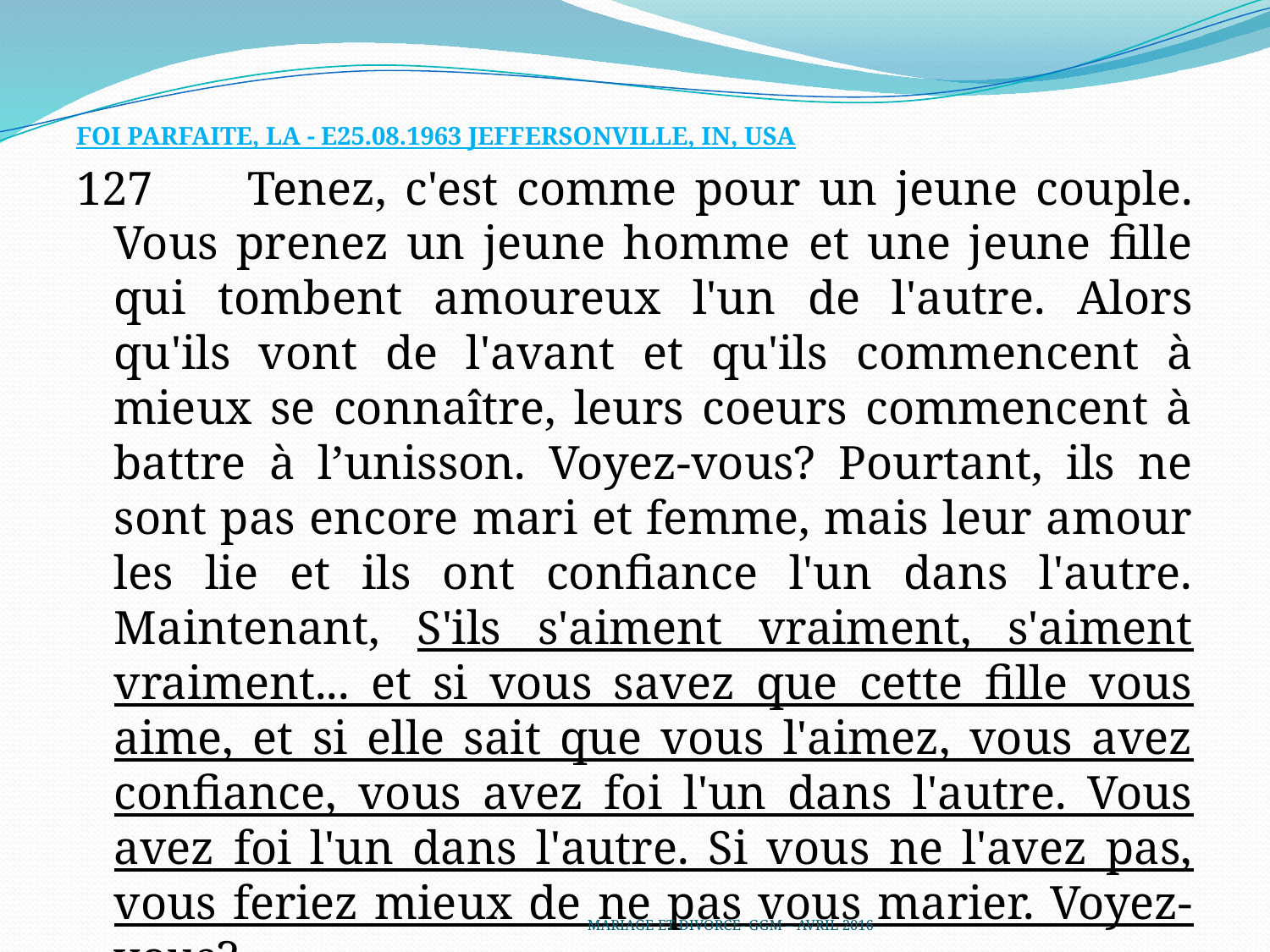

FOI PARFAITE, LA - E25.08.1963 JEFFERSONVILLE, IN, USA
127 	Tenez, c'est comme pour un jeune couple. Vous prenez un jeune homme et une jeune fille qui tombent amoureux l'un de l'autre. Alors qu'ils vont de l'avant et qu'ils commencent à mieux se connaître, leurs coeurs commencent à battre à l’unisson. Voyez-vous? Pourtant, ils ne sont pas encore mari et femme, mais leur amour les lie et ils ont confiance l'un dans l'autre. Maintenant, S'ils s'aiment vraiment, s'aiment vraiment... et si vous savez que cette fille vous aime, et si elle sait que vous l'aimez, vous avez confiance, vous avez foi l'un dans l'autre. Vous avez foi l'un dans l'autre. Si vous ne l'avez pas, vous feriez mieux de ne pas vous marier. Voyez-vous?

MARIAGE ET DIVORCE- GGM – AVRIL 2016